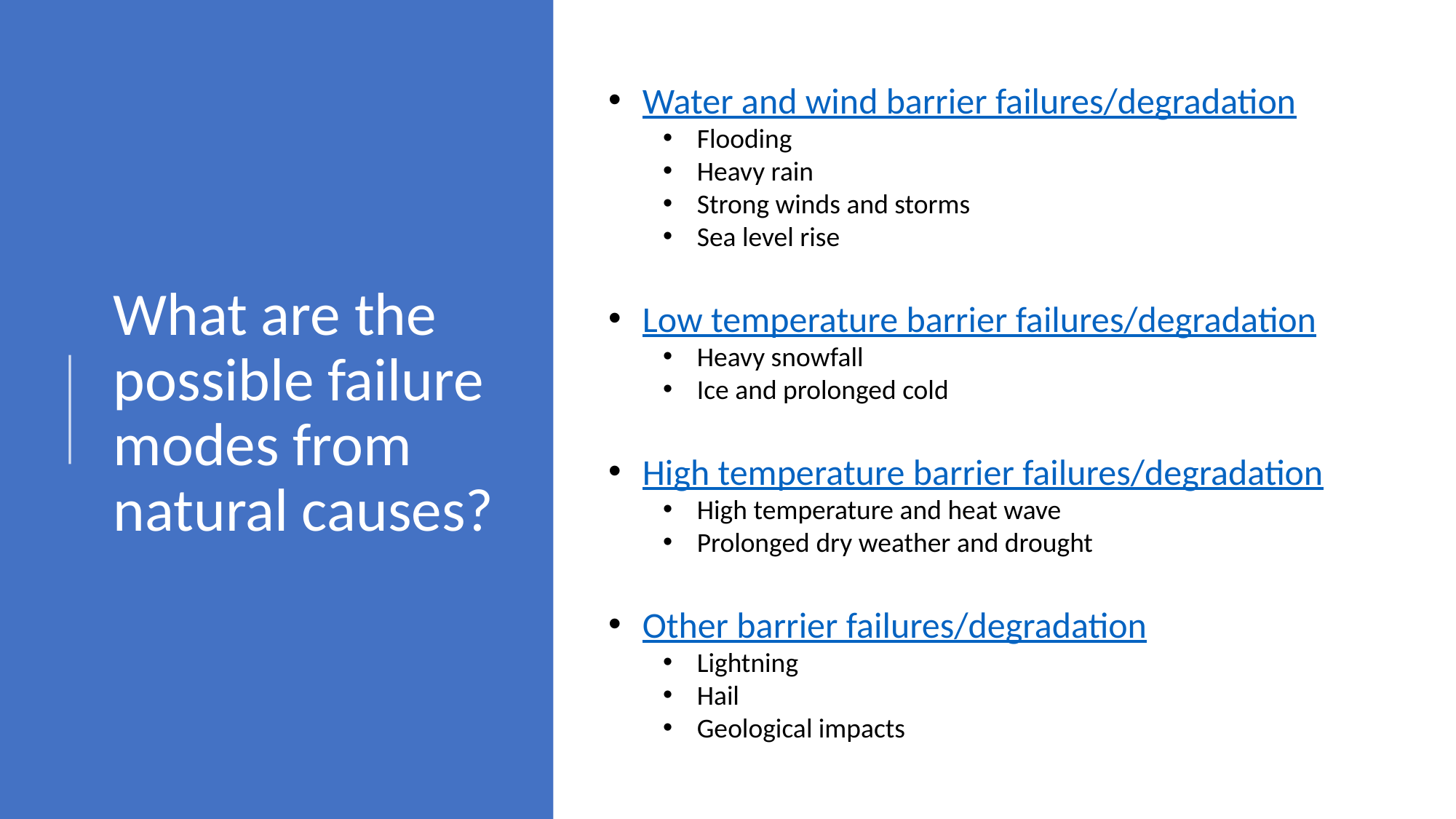

Water and wind barrier failures/degradation
Flooding
Heavy rain
Strong winds and storms
Sea level rise

Low temperature barrier failures/degradation
Heavy snowfall
Ice and prolonged cold

High temperature barrier failures/degradation
High temperature and heat wave
Prolonged dry weather and drought

Other barrier failures/degradation
Lightning
Hail
Geological impacts
# What are the possible failure modes from natural causes?